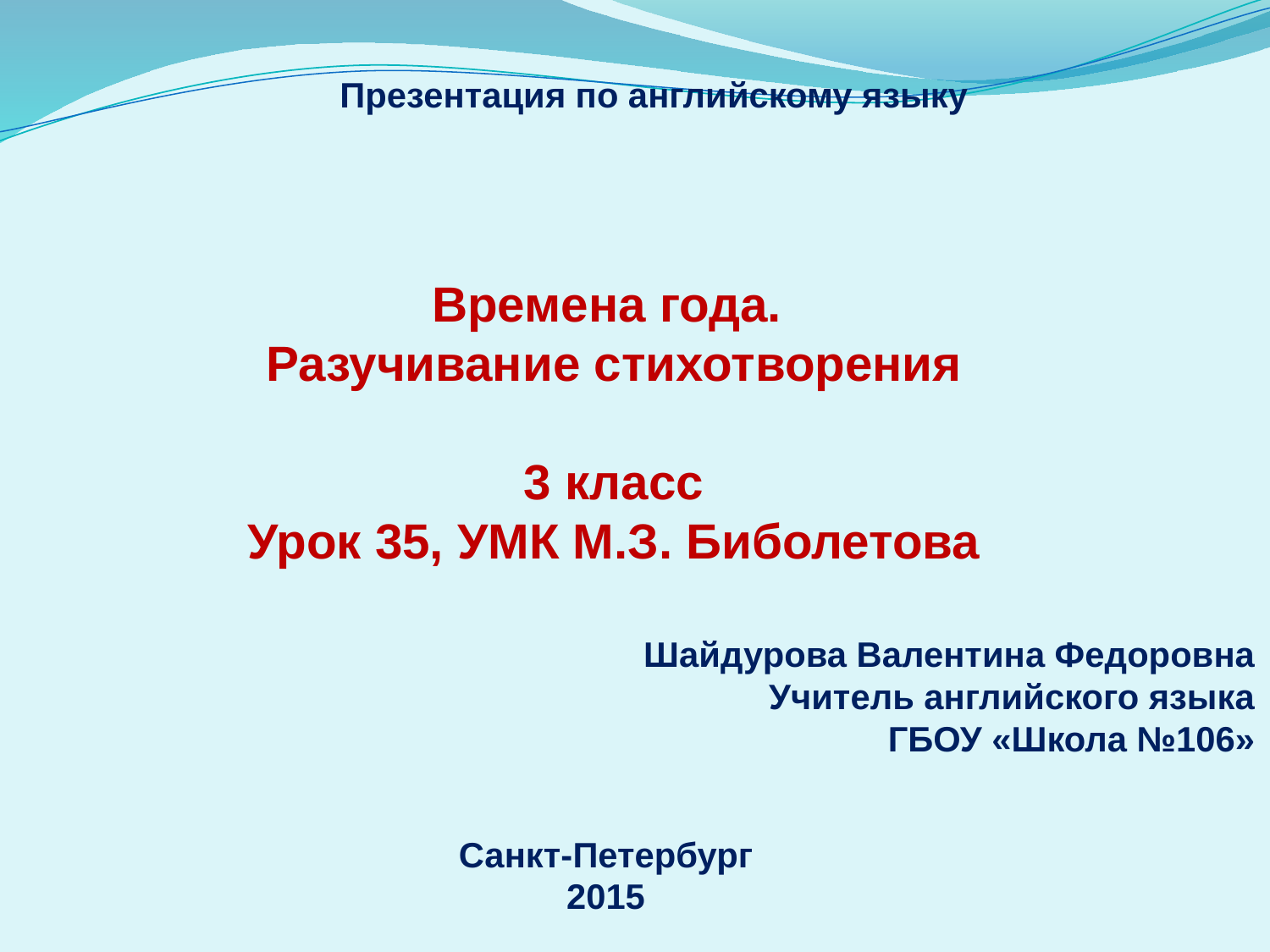

Презентация по английскому языку
Времена года.
Разучивание стихотворения

3 класс
Урок 35, УМК М.З. Биболетова
Шайдурова Валентина Федоровна
Учитель английского языка
ГБОУ «Школа №106»
Санкт-Петербург
2015